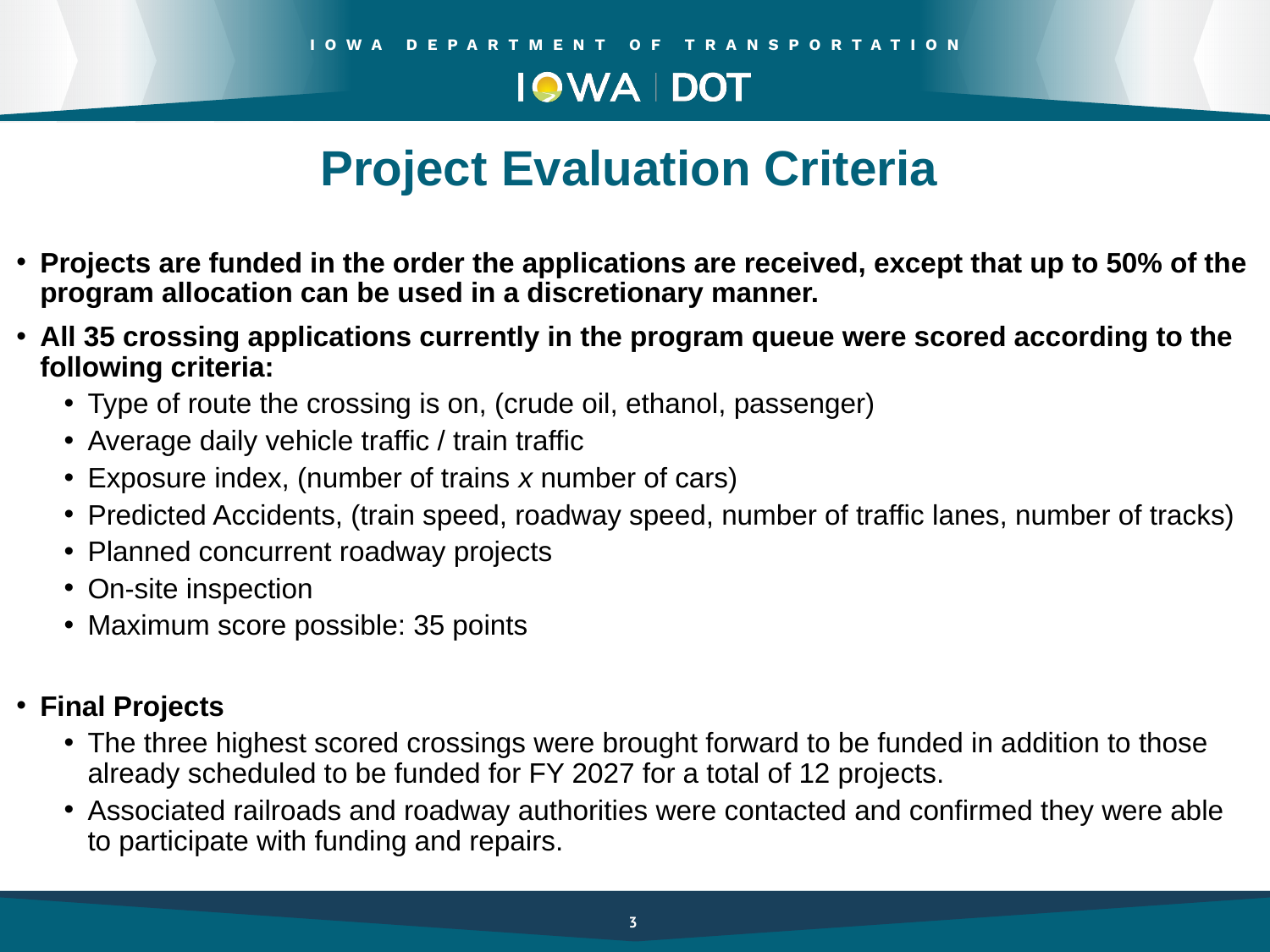

Project Evaluation Criteria
Projects are funded in the order the applications are received, except that up to 50% of the program allocation can be used in a discretionary manner.
All 35 crossing applications currently in the program queue were scored according to the following criteria:
Type of route the crossing is on, (crude oil, ethanol, passenger)
Average daily vehicle traffic / train traffic
Exposure index, (number of trains x number of cars)
Predicted Accidents, (train speed, roadway speed, number of traffic lanes, number of tracks)
Planned concurrent roadway projects
On-site inspection
Maximum score possible: 35 points

Final Projects
The three highest scored crossings were brought forward to be funded in addition to those already scheduled to be funded for FY 2027 for a total of 12 projects.
Associated railroads and roadway authorities were contacted and confirmed they were able to participate with funding and repairs.
3
3